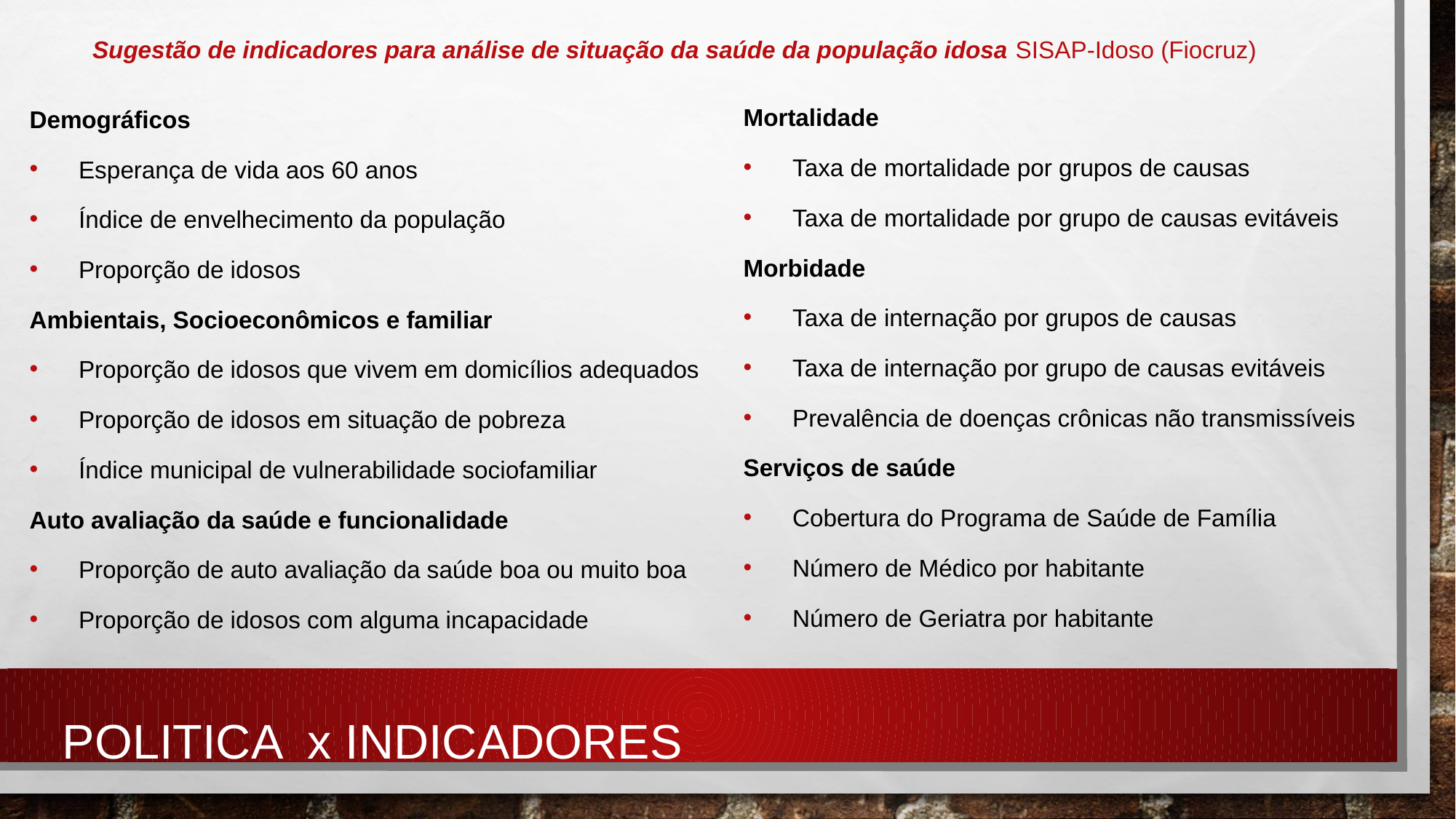

# Sugestão de indicadores para análise de situação da saúde da população idosa SISAP-Idoso (Fiocruz)
Mortalidade
Taxa de mortalidade por grupos de causas
Taxa de mortalidade por grupo de causas evitáveis
Morbidade
Taxa de internação por grupos de causas
Taxa de internação por grupo de causas evitáveis
Prevalência de doenças crônicas não transmissíveis
Serviços de saúde
Cobertura do Programa de Saúde de Família
Número de Médico por habitante
Número de Geriatra por habitante
Demográficos
Esperança de vida aos 60 anos
Índice de envelhecimento da população
Proporção de idosos
Ambientais, Socioeconômicos e familiar
Proporção de idosos que vivem em domicílios adequados
Proporção de idosos em situação de pobreza
Índice municipal de vulnerabilidade sociofamiliar
Auto avaliação da saúde e funcionalidade
Proporção de auto avaliação da saúde boa ou muito boa
Proporção de idosos com alguma incapacidade

POLITICA  x INDICADORES